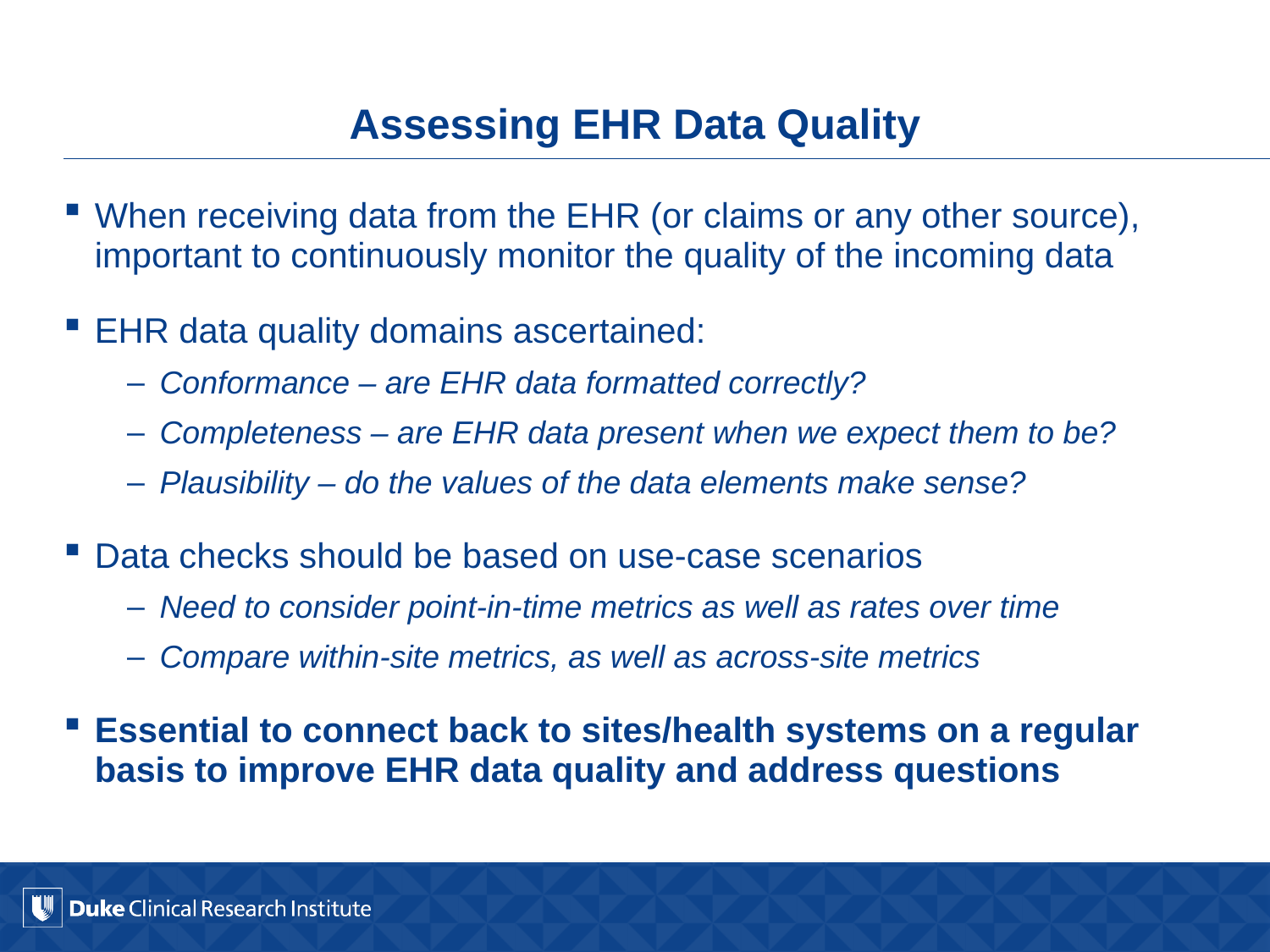

# Assessing EHR Data Quality
When receiving data from the EHR (or claims or any other source), important to continuously monitor the quality of the incoming data
EHR data quality domains ascertained:
Conformance – are EHR data formatted correctly?
Completeness – are EHR data present when we expect them to be?
Plausibility – do the values of the data elements make sense?
Data checks should be based on use-case scenarios
Need to consider point-in-time metrics as well as rates over time
Compare within-site metrics, as well as across-site metrics
Essential to connect back to sites/health systems on a regular basis to improve EHR data quality and address questions